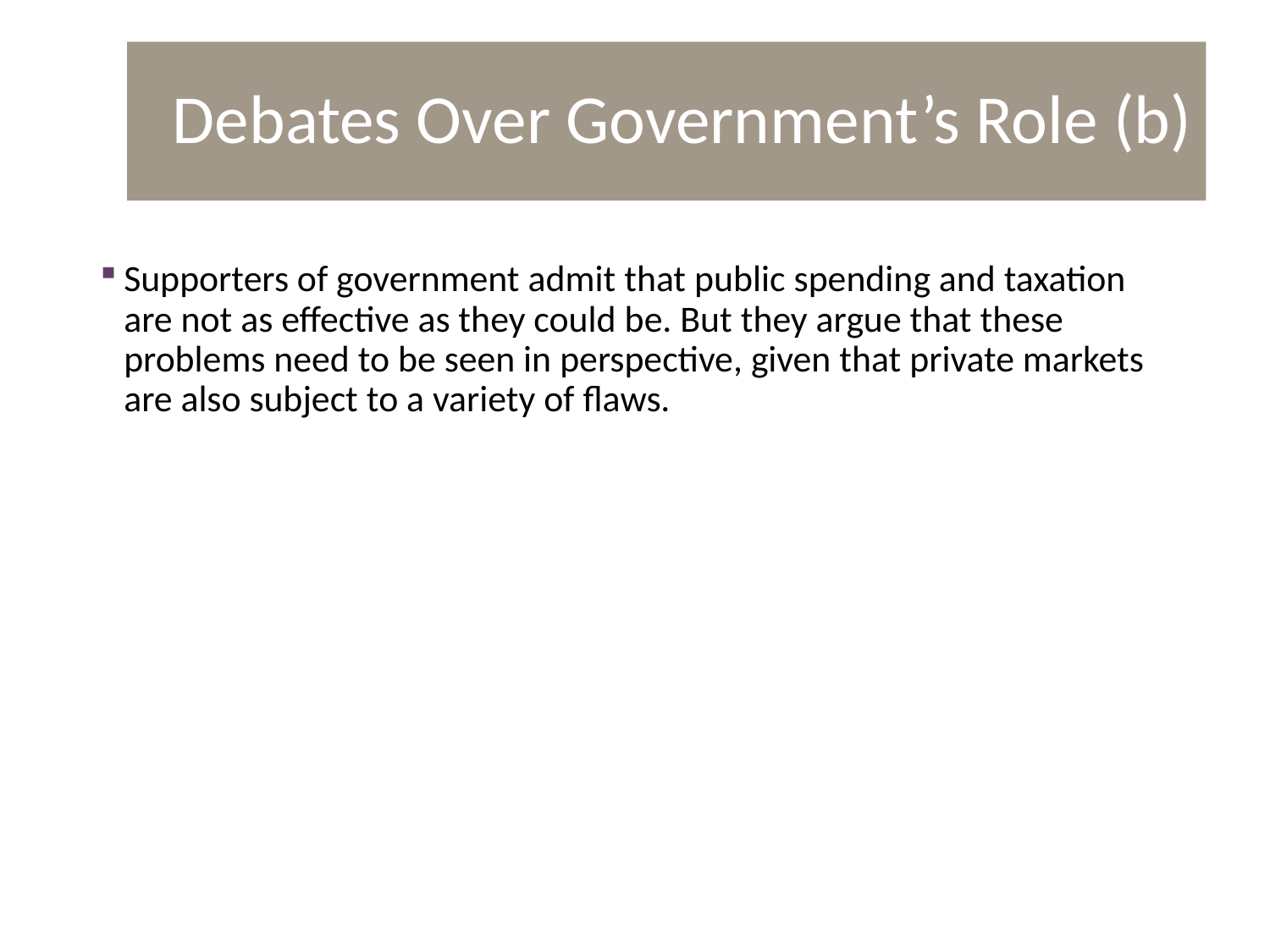

# Debates Over Government’s Role (b)
Supporters of government admit that public spending and taxation are not as effective as they could be. But they argue that these problems need to be seen in perspective, given that private markets are also subject to a variety of flaws.